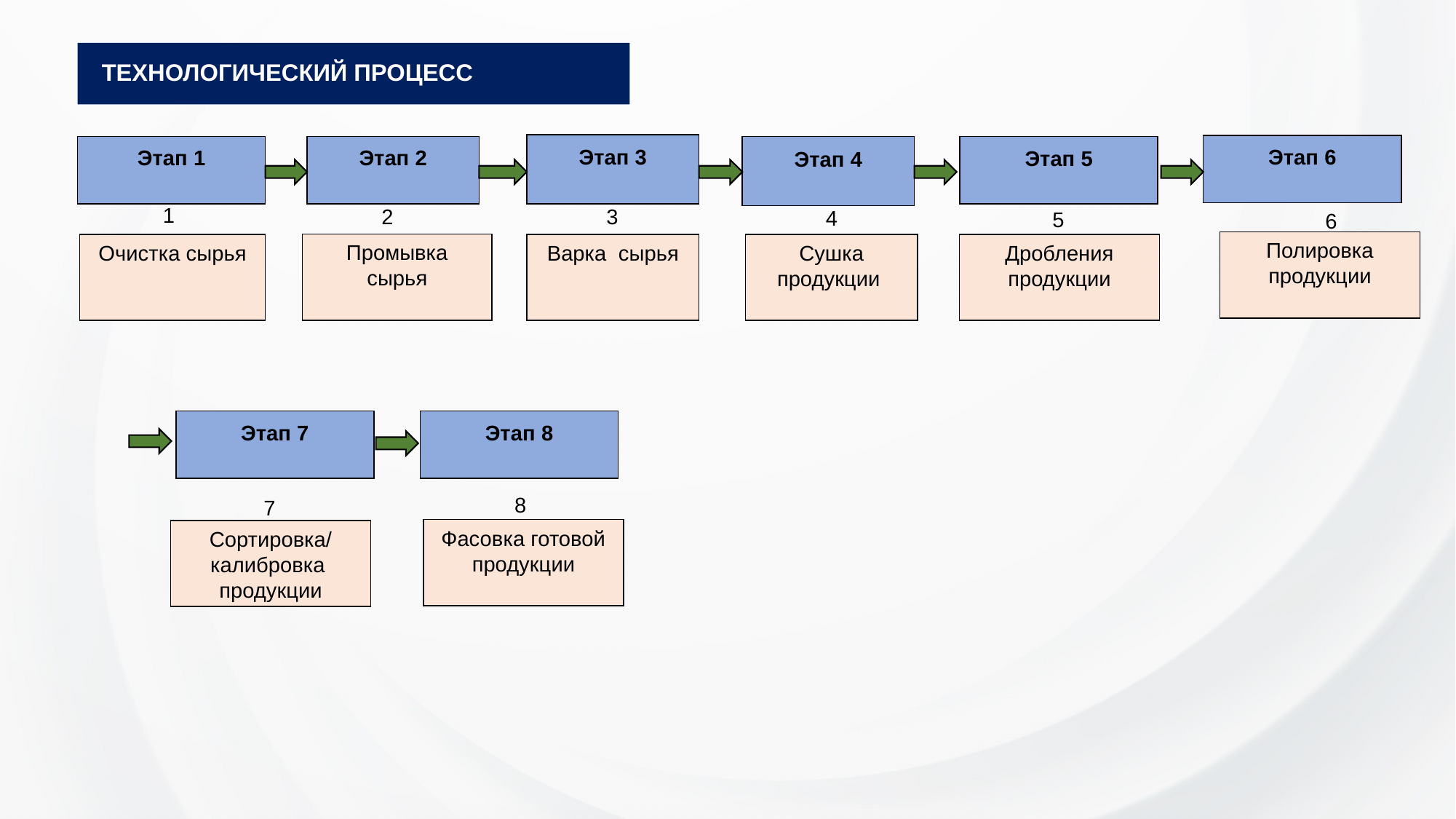

# ТЕХНОЛОГИЧЕСКИЙ ПРОЦЕСС
Этап 3

Этап 1

Этап 2

Этап 5

Этап 4

1
2
3
4
5
Промывка сырья

Сушка продукции

Дробления продукции

Варка  сырья

Очистка сырья
Этап 6

6
Полировка продукции

Этап 8

Этап 7

8
7
Фасовка готовой продукции

Сортировка/калибровка  продукции